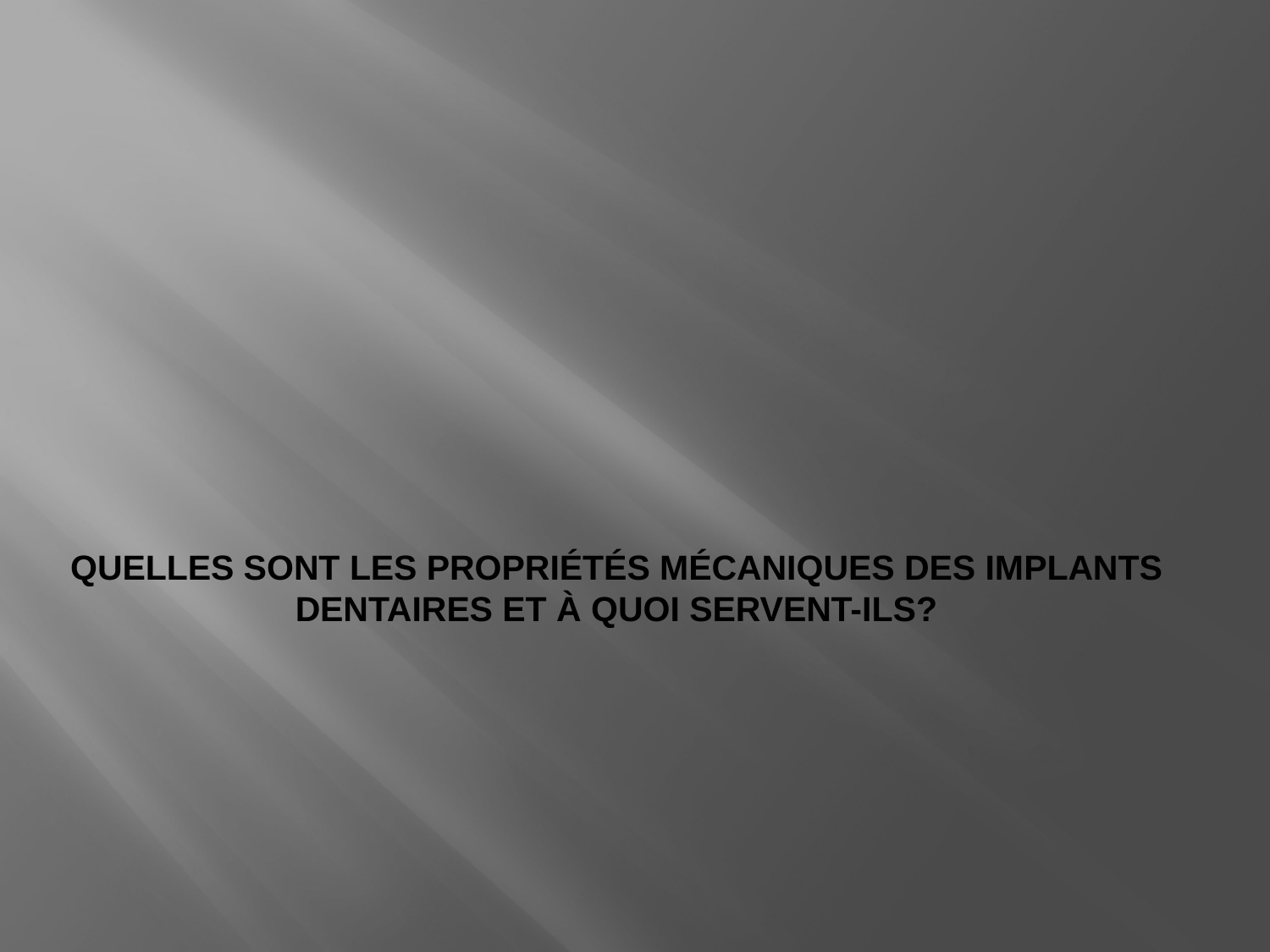

# Quelles sont les propriétés mécaniques des implants dentaires et à quoi servent-ils?